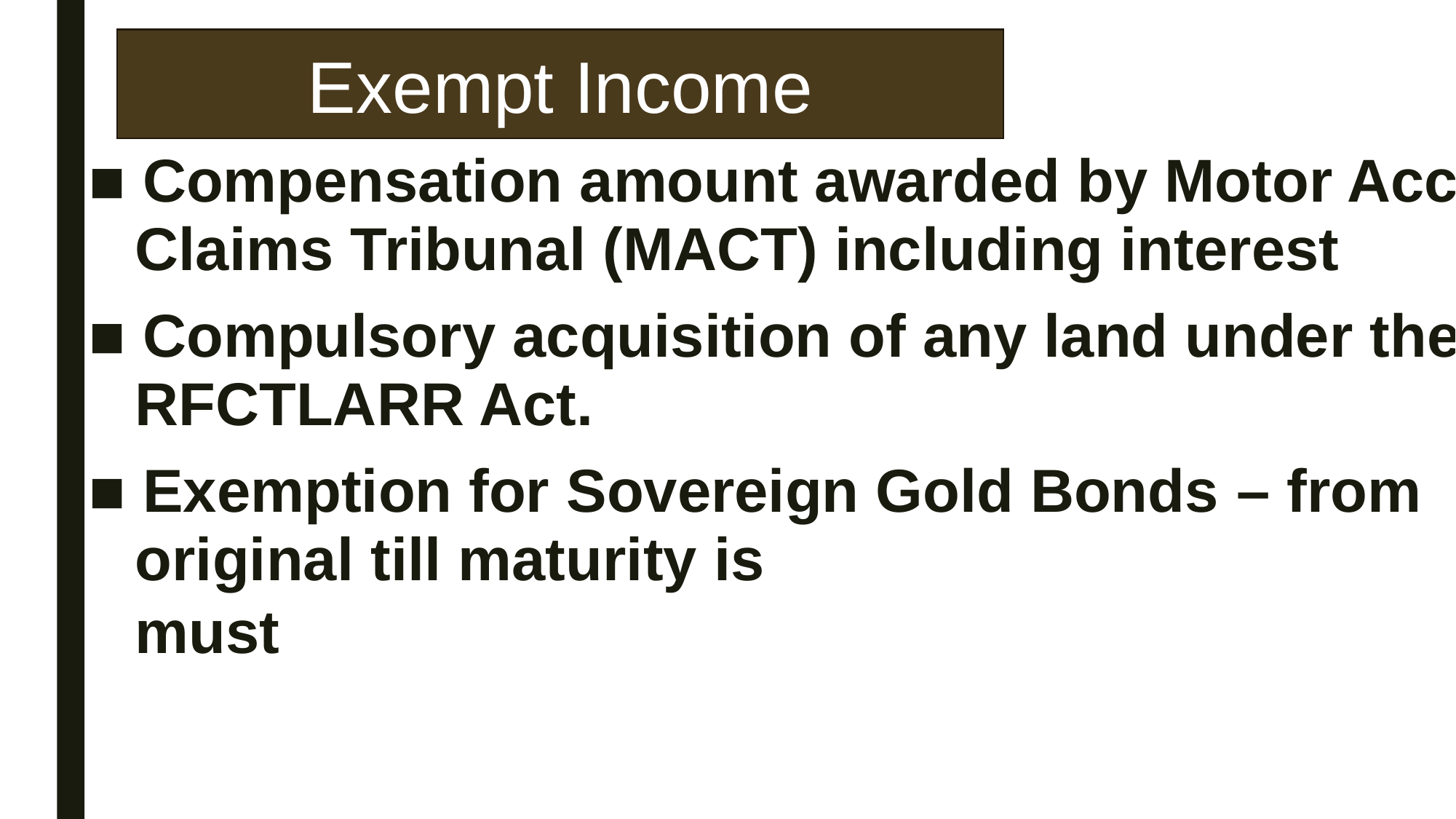

Exempt Income
■ Compensation amount awarded by Motor Accident
Claims Tribunal (MACT) including interest
■ Compulsory acquisition of any land under the
RFCTLARR Act.
■ Exemption for Sovereign Gold Bonds – from
original till maturity is must